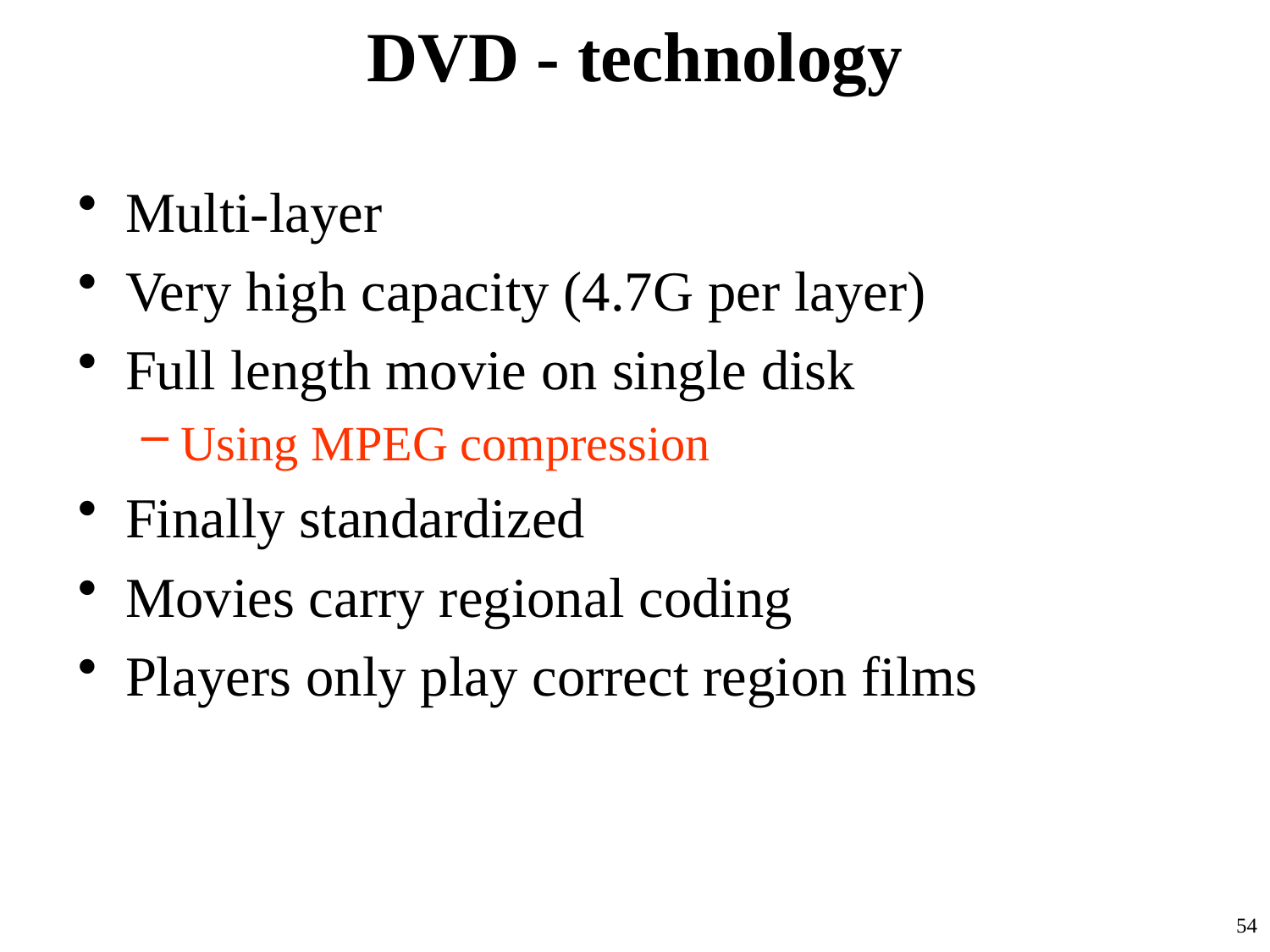

# DVD - technology
Multi-layer
Very high capacity (4.7G per layer)
Full length movie on single disk
Using MPEG compression
Finally standardized
Movies carry regional coding
Players only play correct region films
54